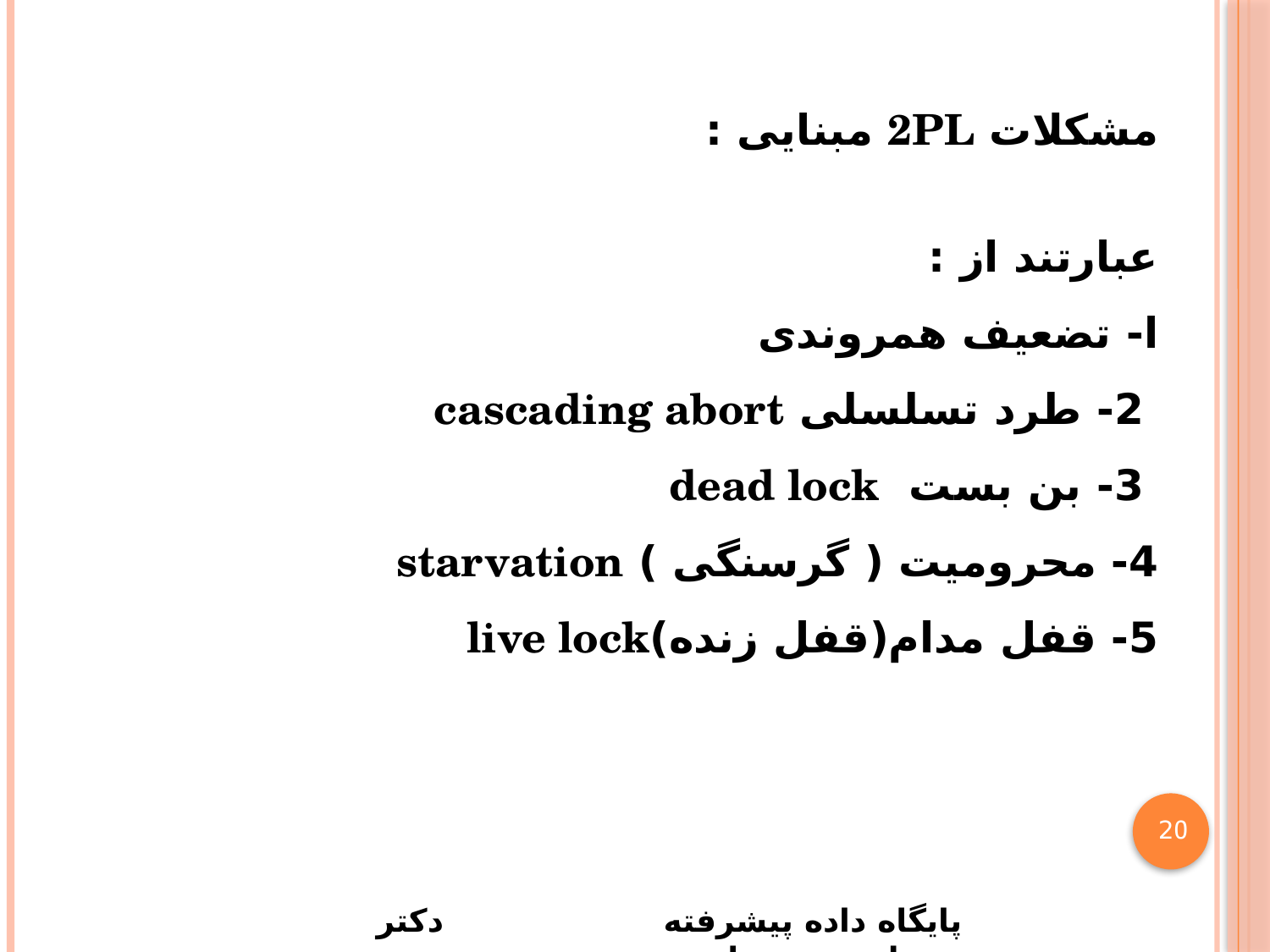

مشکلات 2PL مبنایی :

عبارتند از :
ا- تضعیف همروندی
 2- طرد تسلسلی cascading abort
 3- بن بست  dead lock
4- محرومیت ( گرسنگی ) starvation
5- قفل مدام(قفل زنده)live lock

20